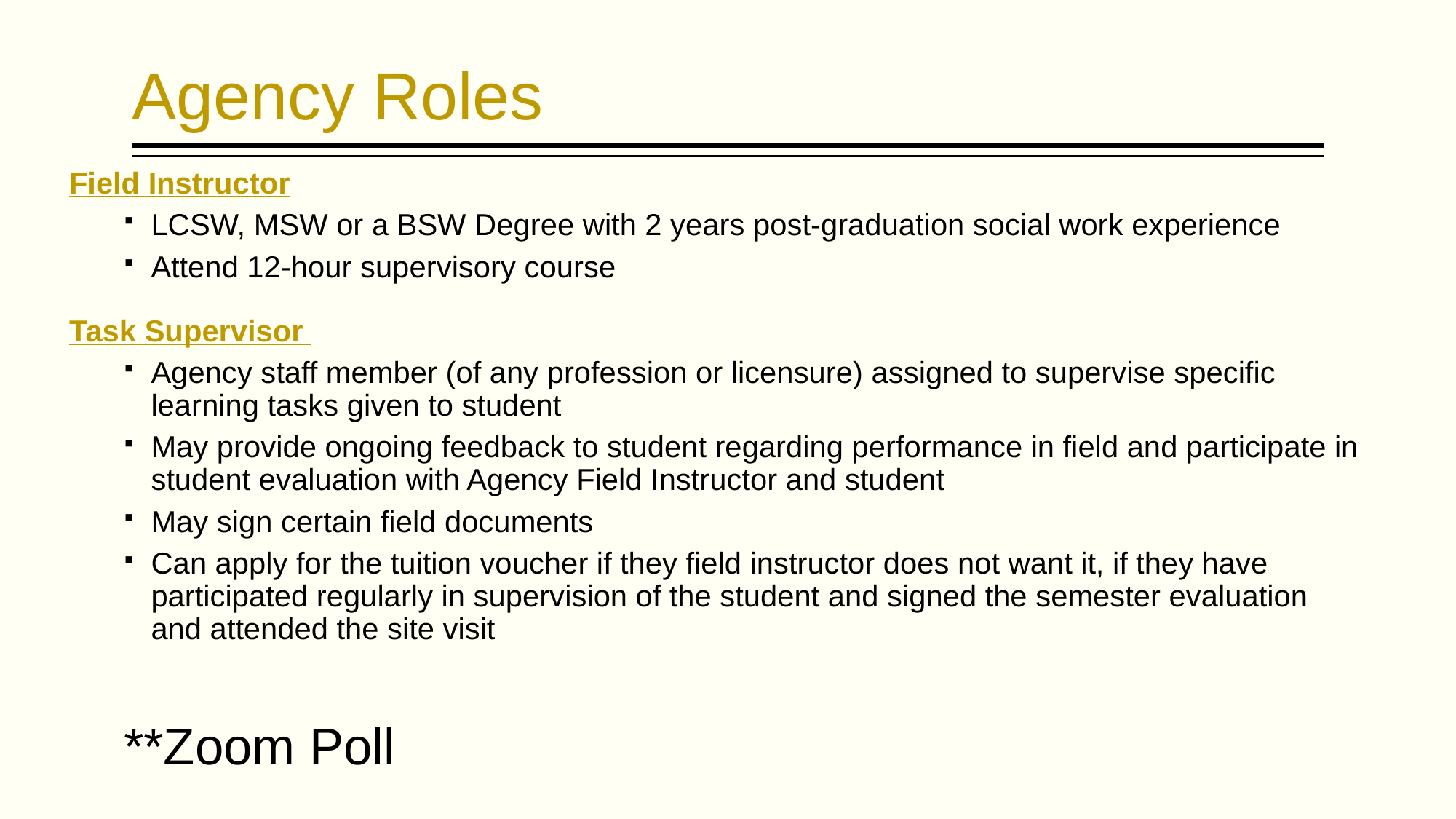

# Agency Roles
Field Instructor
LCSW, MSW or a BSW Degree with 2 years post-graduation social work experience
Attend 12-hour supervisory course
Task Supervisor
Agency staff member (of any profession or licensure) assigned to supervise specific learning tasks given to student
May provide ongoing feedback to student regarding performance in field and participate in student evaluation with Agency Field Instructor and student
May sign certain field documents
Can apply for the tuition voucher if they field instructor does not want it, if they have participated regularly in supervision of the student and signed the semester evaluation and attended the site visit

**Zoom Poll